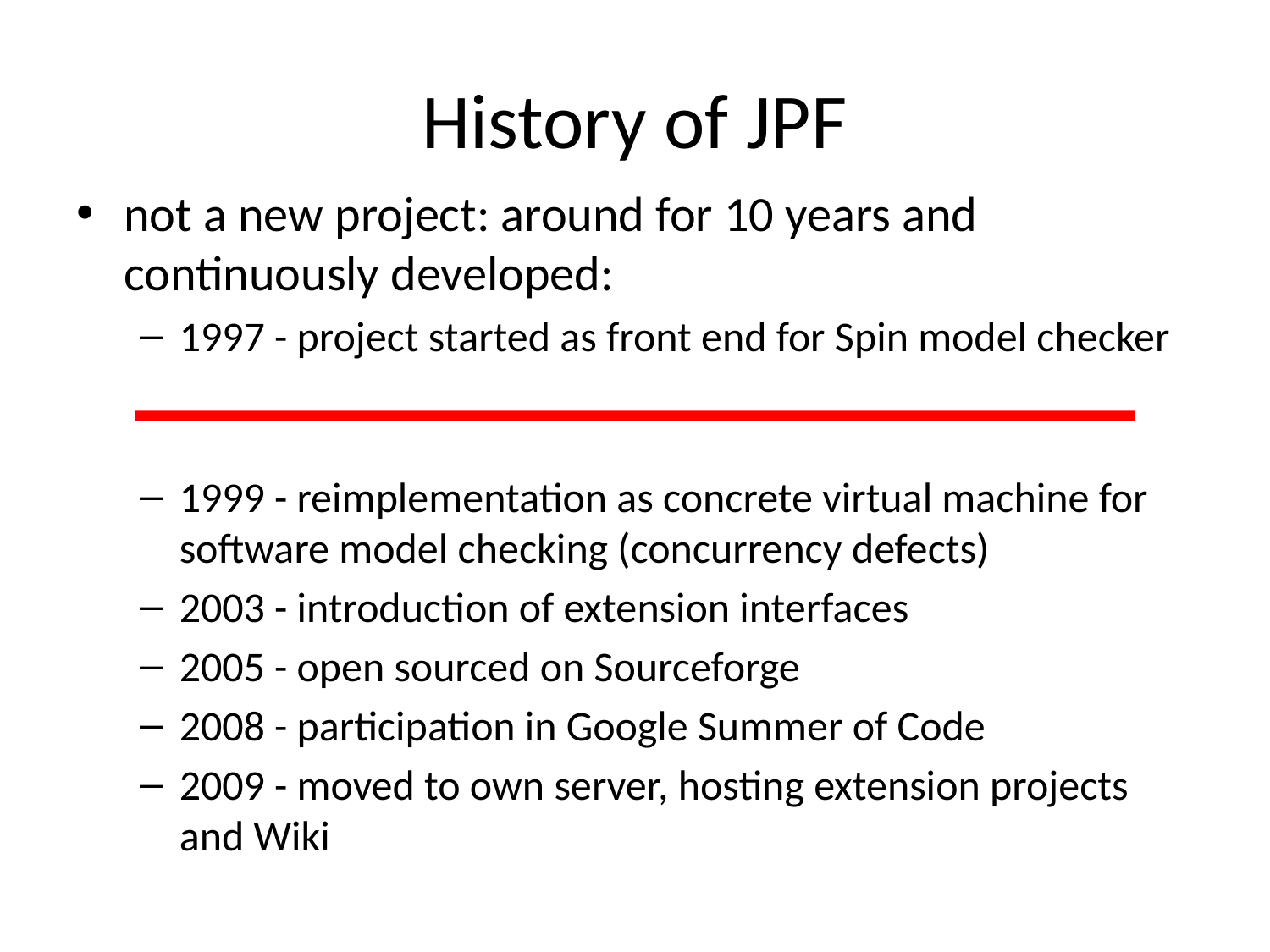

# History of JPF
not a new project: around for 10 years and continuously developed:
1997 - project started as front end for Spin model checker
1999 - reimplementation as concrete virtual machine for software model checking (concurrency defects)
2003 - introduction of extension interfaces
2005 - open sourced on Sourceforge
2008 - participation in Google Summer of Code
2009 - moved to own server, hosting extension projects and Wiki